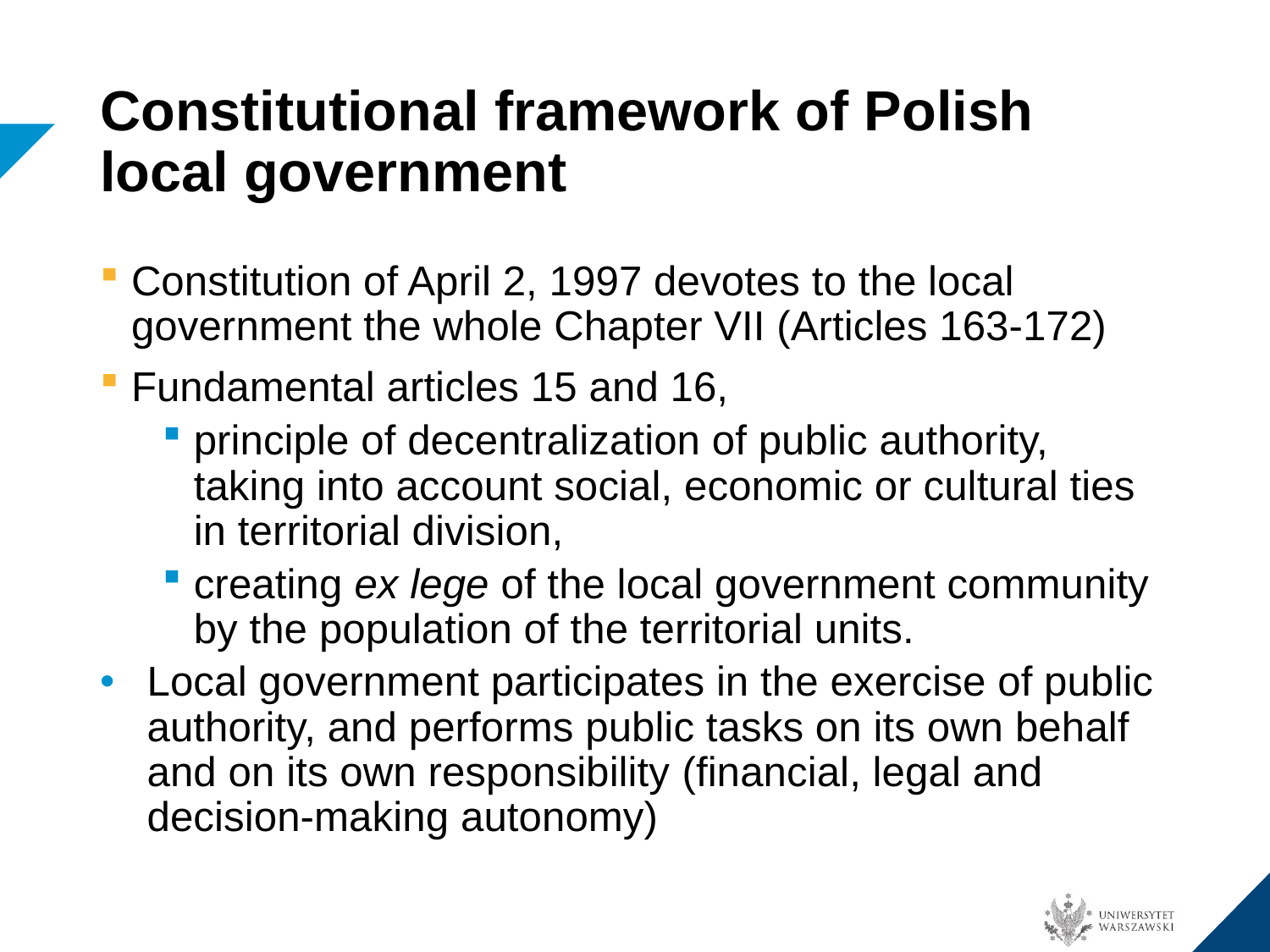

# Constitutional framework of Polish local government
Constitution of April 2, 1997 devotes to the local government the whole Chapter VII (Articles 163-172)
Fundamental articles 15 and 16,
principle of decentralization of public authority, taking into account social, economic or cultural ties in territorial division,
creating ex lege of the local government community by the population of the territorial units.
Local government participates in the exercise of public authority, and performs public tasks on its own behalf and on its own responsibility (financial, legal and decision-making autonomy)